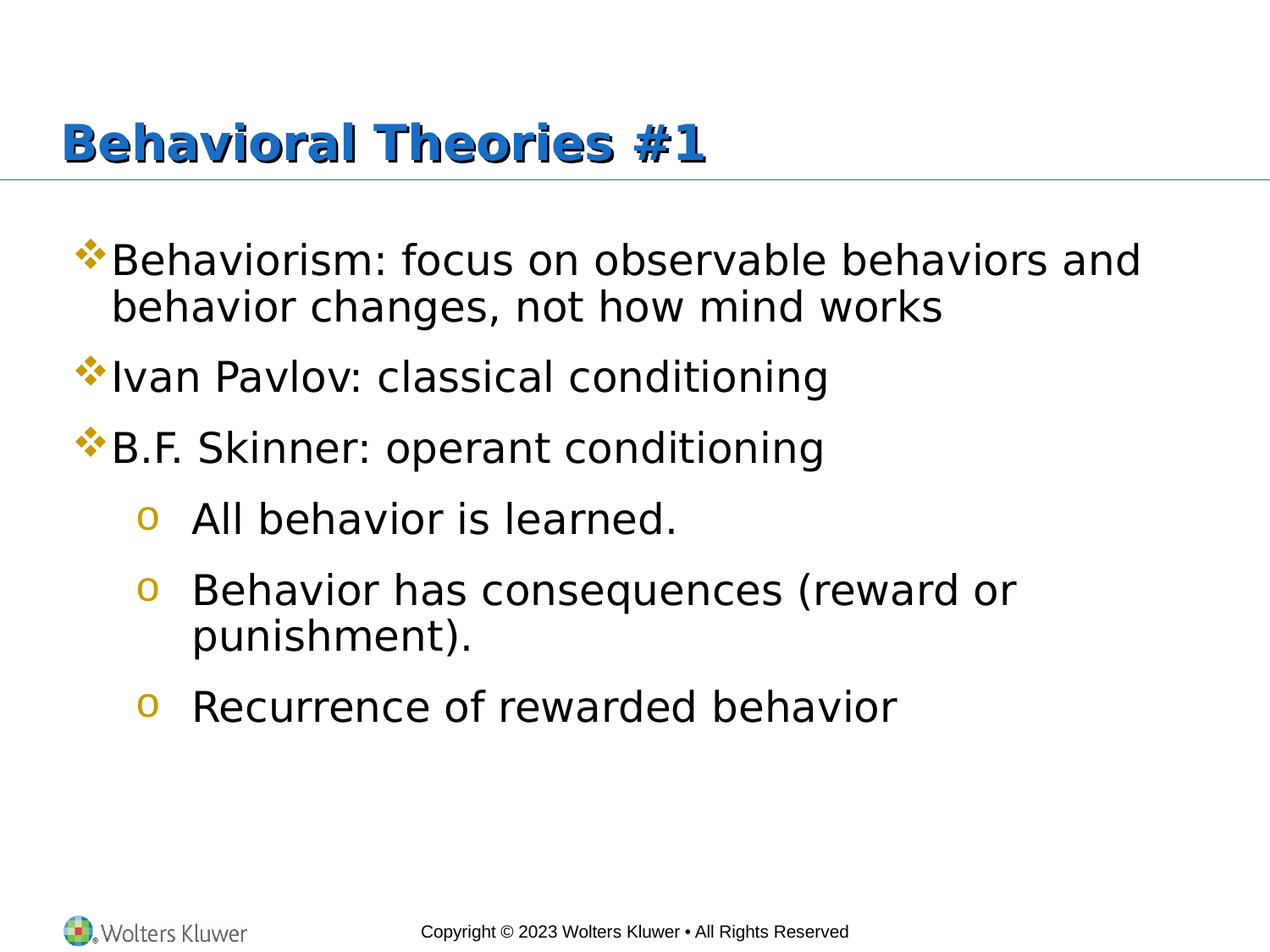

# Behavioral Theories #1
Behaviorism: focus on observable behaviors and behavior changes, not how mind works
Ivan Pavlov: classical conditioning
B.F. Skinner: operant conditioning
All behavior is learned.
Behavior has consequences (reward or punishment).
Recurrence of rewarded behavior